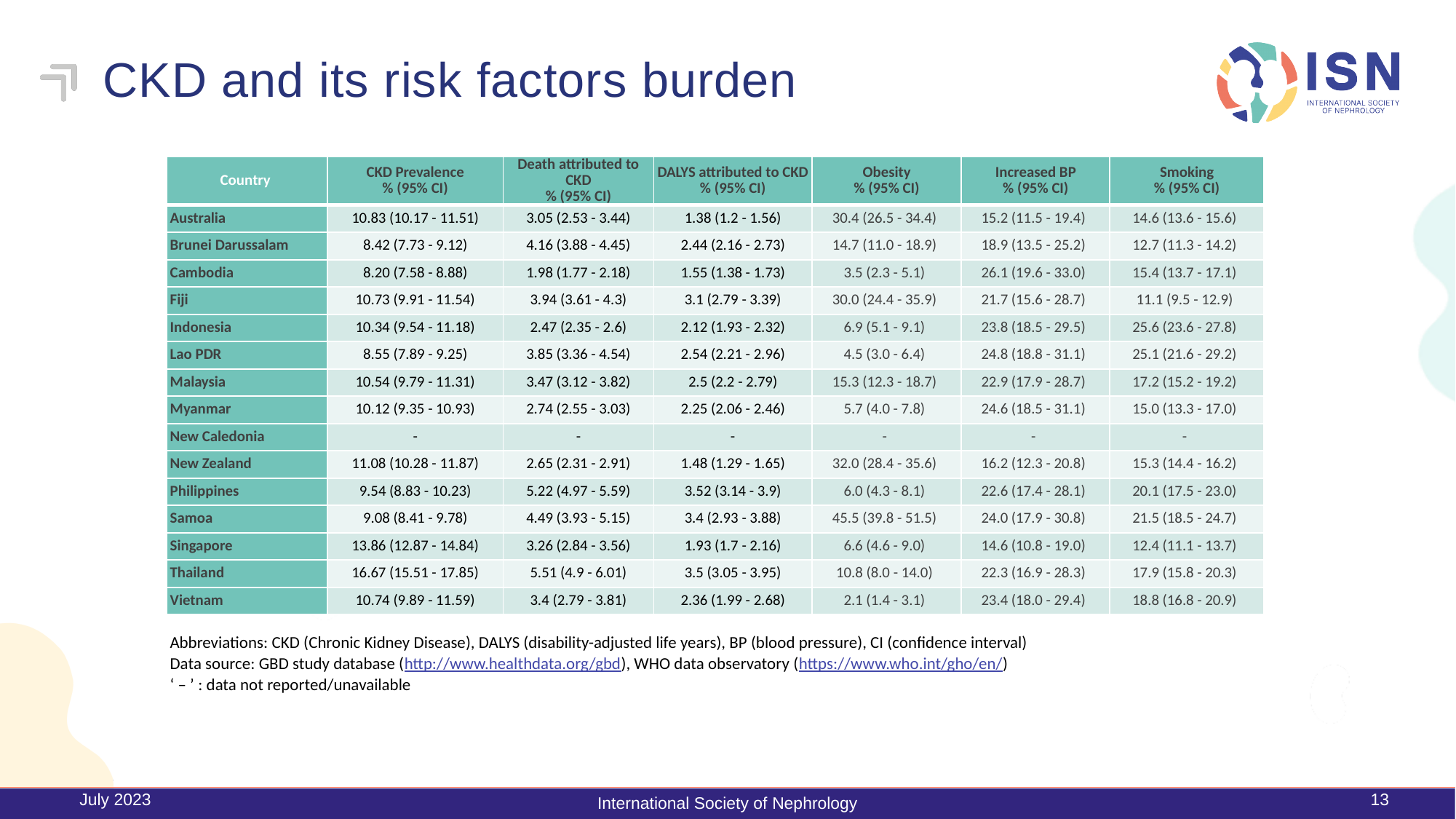

# CKD and its risk factors burden
| Country | CKD Prevalence % (95% CI) | Death attributed to CKD % (95% CI) | DALYS attributed to CKD % (95% CI) | Obesity % (95% CI) | Increased BP % (95% CI) | Smoking % (95% CI) |
| --- | --- | --- | --- | --- | --- | --- |
| Australia | 10.83 (10.17 - 11.51) | 3.05 (2.53 - 3.44) | 1.38 (1.2 - 1.56) | 30.4 (26.5 - 34.4) | 15.2 (11.5 - 19.4) | 14.6 (13.6 - 15.6) |
| Brunei Darussalam | 8.42 (7.73 - 9.12) | 4.16 (3.88 - 4.45) | 2.44 (2.16 - 2.73) | 14.7 (11.0 - 18.9) | 18.9 (13.5 - 25.2) | 12.7 (11.3 - 14.2) |
| Cambodia | 8.20 (7.58 - 8.88) | 1.98 (1.77 - 2.18) | 1.55 (1.38 - 1.73) | 3.5 (2.3 - 5.1) | 26.1 (19.6 - 33.0) | 15.4 (13.7 - 17.1) |
| Fiji | 10.73 (9.91 - 11.54) | 3.94 (3.61 - 4.3) | 3.1 (2.79 - 3.39) | 30.0 (24.4 - 35.9) | 21.7 (15.6 - 28.7) | 11.1 (9.5 - 12.9) |
| Indonesia | 10.34 (9.54 - 11.18) | 2.47 (2.35 - 2.6) | 2.12 (1.93 - 2.32) | 6.9 (5.1 - 9.1) | 23.8 (18.5 - 29.5) | 25.6 (23.6 - 27.8) |
| Lao PDR | 8.55 (7.89 - 9.25) | 3.85 (3.36 - 4.54) | 2.54 (2.21 - 2.96) | 4.5 (3.0 - 6.4) | 24.8 (18.8 - 31.1) | 25.1 (21.6 - 29.2) |
| Malaysia | 10.54 (9.79 - 11.31) | 3.47 (3.12 - 3.82) | 2.5 (2.2 - 2.79) | 15.3 (12.3 - 18.7) | 22.9 (17.9 - 28.7) | 17.2 (15.2 - 19.2) |
| Myanmar | 10.12 (9.35 - 10.93) | 2.74 (2.55 - 3.03) | 2.25 (2.06 - 2.46) | 5.7 (4.0 - 7.8) | 24.6 (18.5 - 31.1) | 15.0 (13.3 - 17.0) |
| New Caledonia | - | - | - | - | - | - |
| New Zealand | 11.08 (10.28 - 11.87) | 2.65 (2.31 - 2.91) | 1.48 (1.29 - 1.65) | 32.0 (28.4 - 35.6) | 16.2 (12.3 - 20.8) | 15.3 (14.4 - 16.2) |
| Philippines | 9.54 (8.83 - 10.23) | 5.22 (4.97 - 5.59) | 3.52 (3.14 - 3.9) | 6.0 (4.3 - 8.1) | 22.6 (17.4 - 28.1) | 20.1 (17.5 - 23.0) |
| Samoa | 9.08 (8.41 - 9.78) | 4.49 (3.93 - 5.15) | 3.4 (2.93 - 3.88) | 45.5 (39.8 - 51.5) | 24.0 (17.9 - 30.8) | 21.5 (18.5 - 24.7) |
| Singapore | 13.86 (12.87 - 14.84) | 3.26 (2.84 - 3.56) | 1.93 (1.7 - 2.16) | 6.6 (4.6 - 9.0) | 14.6 (10.8 - 19.0) | 12.4 (11.1 - 13.7) |
| Thailand | 16.67 (15.51 - 17.85) | 5.51 (4.9 - 6.01) | 3.5 (3.05 - 3.95) | 10.8 (8.0 - 14.0) | 22.3 (16.9 - 28.3) | 17.9 (15.8 - 20.3) |
| Vietnam | 10.74 (9.89 - 11.59) | 3.4 (2.79 - 3.81) | 2.36 (1.99 - 2.68) | 2.1 (1.4 - 3.1) | 23.4 (18.0 - 29.4) | 18.8 (16.8 - 20.9) |
Abbreviations: CKD (Chronic Kidney Disease), DALYS (disability-adjusted life years), BP (blood pressure), CI (confidence interval)
Data source: GBD study database (http://www.healthdata.org/gbd), WHO data observatory (https://www.who.int/gho/en/)
‘ – ’ : data not reported/unavailable
July 2023
13
International Society of Nephrology